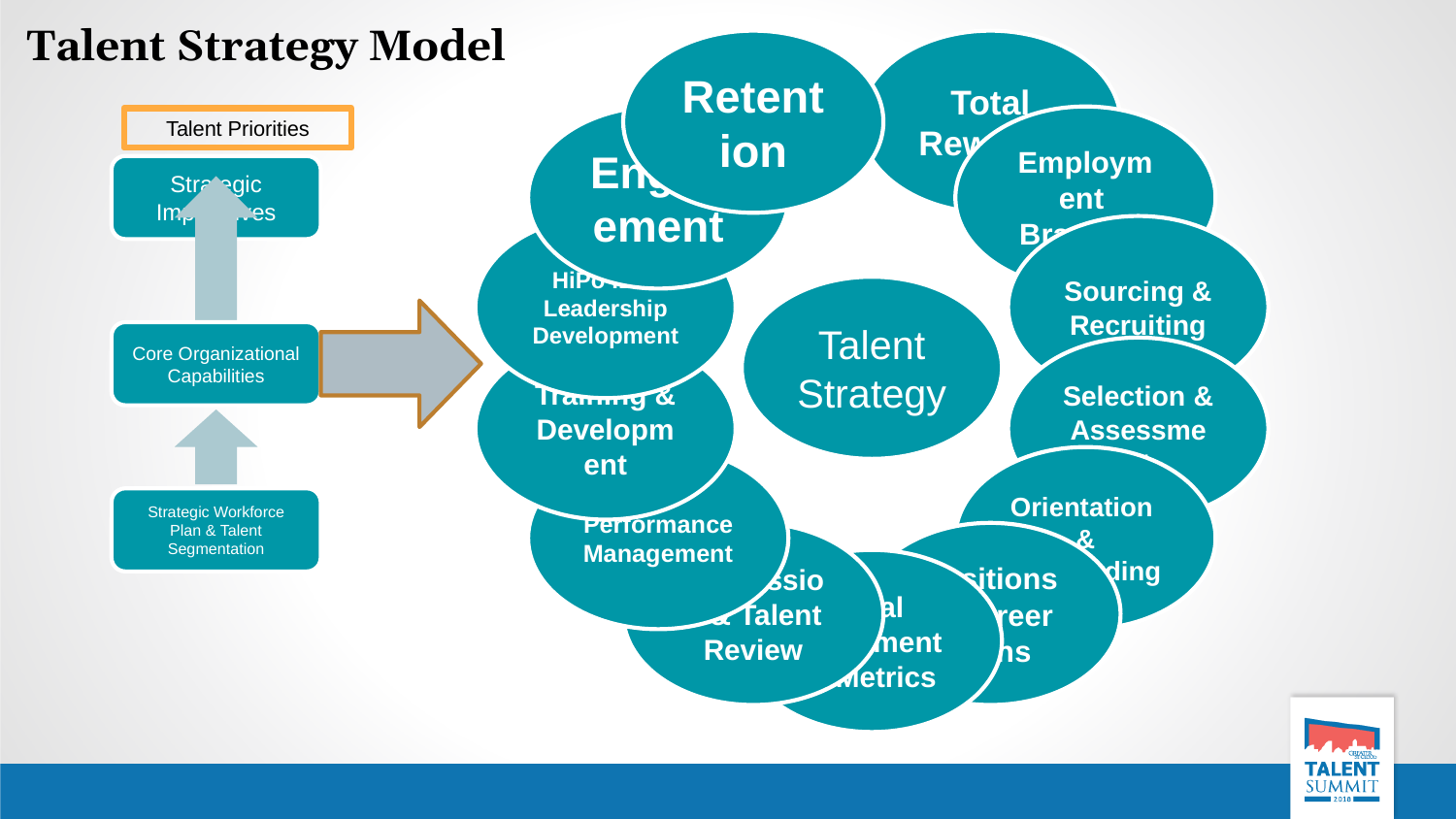

# Talent Strategy Model
Talent Strategy
Total Rewards
Employment  Branding
Sourcing & Recruiting
Selection & Assessment
Orientation  & Onboarding
Performance Management
Training & Development
HiPo ID & Leadership Development
Talent Priorities
Strategic Imperatives
Core Organizational Capabilities
Strategic Workforce Plan & Talent Segmentation